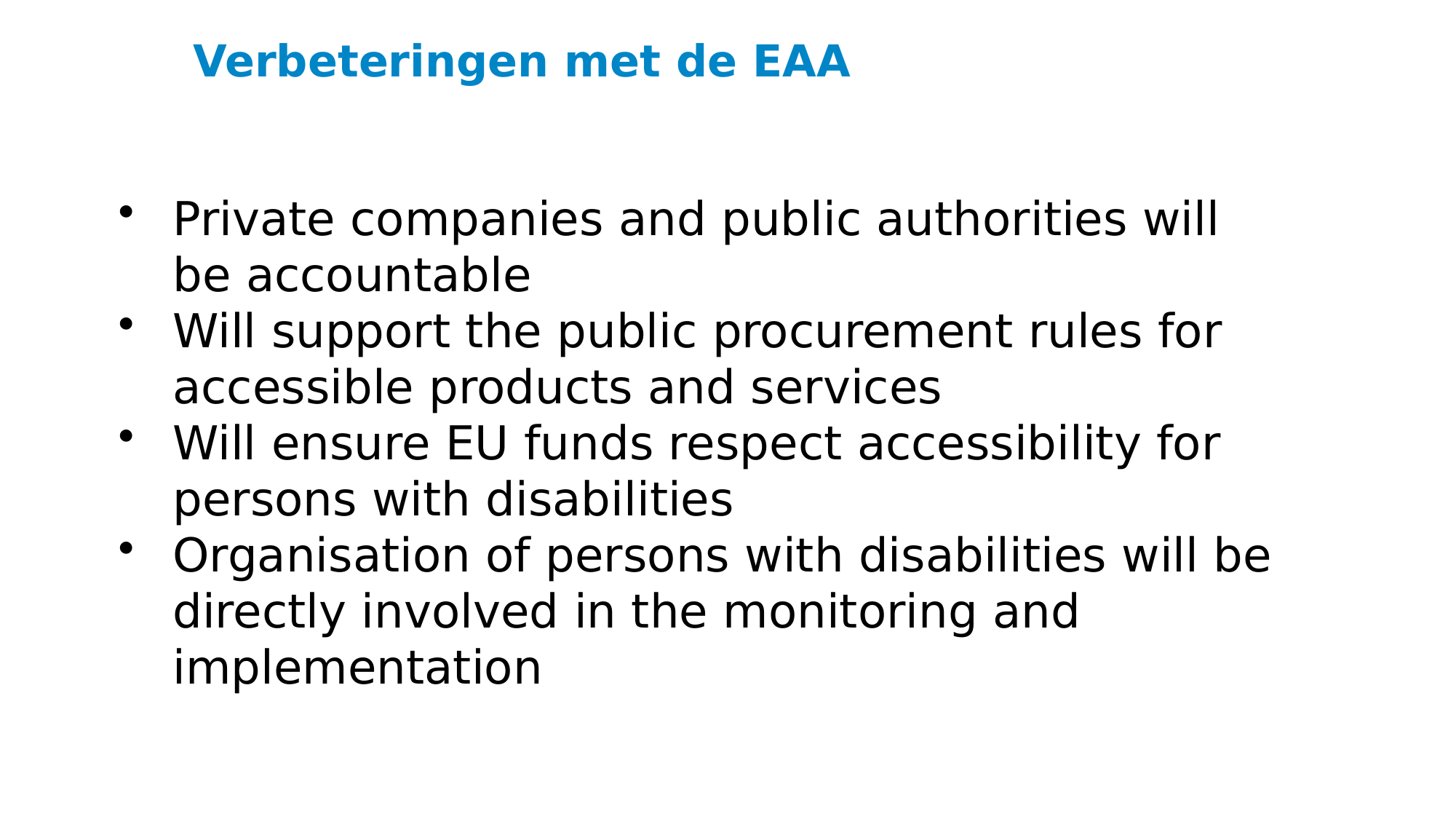

# Verbeteringen met de EAA
Private companies and public authorities will be accountable
Will support the public procurement rules for accessible products and services
Will ensure EU funds respect accessibility for persons with disabilities
Organisation of persons with disabilities will be directly involved in the monitoring and implementation